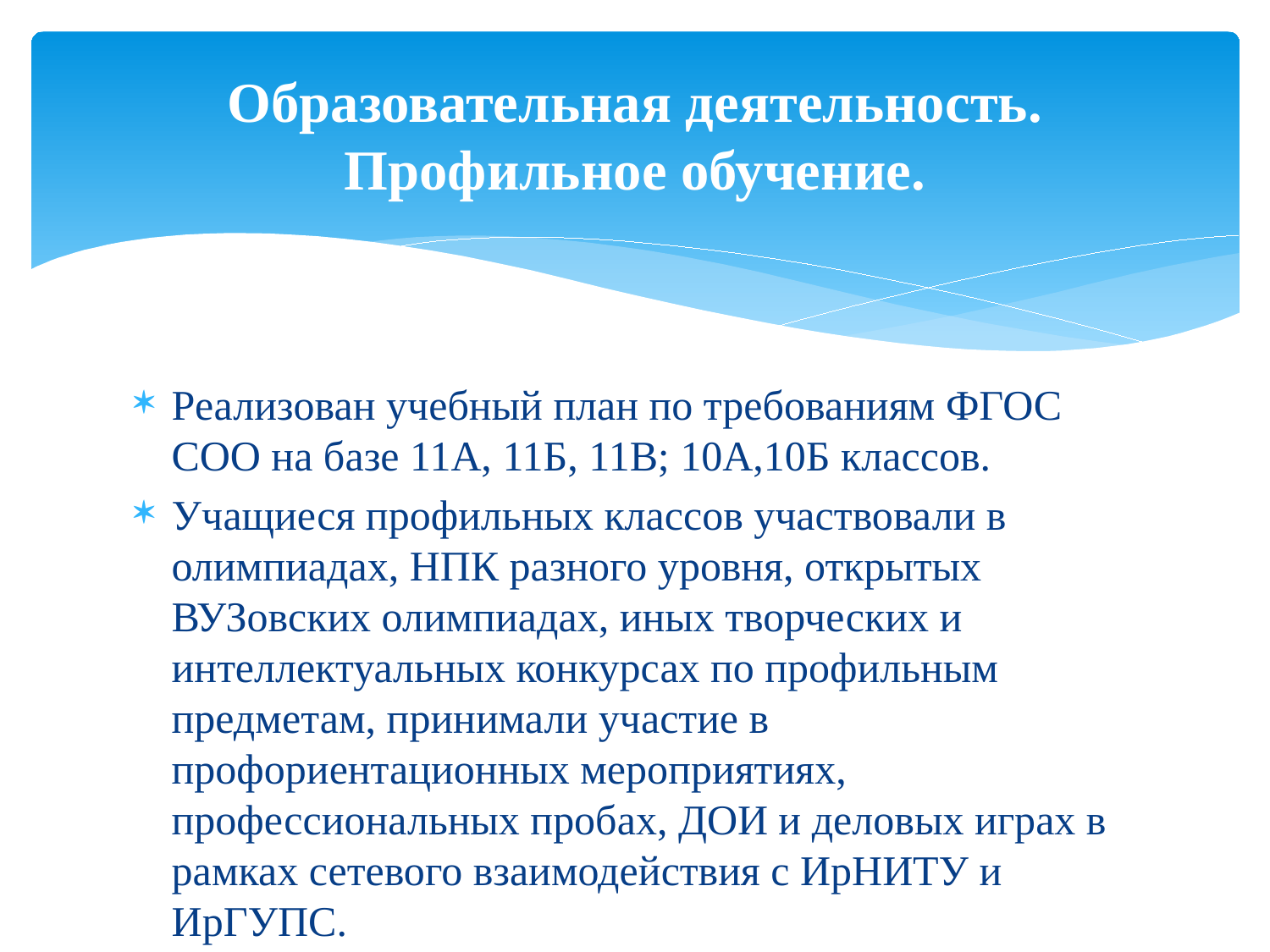

# Образовательная деятельность. Профильное обучение.
Реализован учебный план по требованиям ФГОС СОО на базе 11А, 11Б, 11В; 10А,10Б классов.
Учащиеся профильных классов участвовали в олимпиадах, НПК разного уровня, открытых ВУЗовских олимпиадах, иных творческих и интеллектуальных конкурсах по профильным предметам, принимали участие в профориентационных мероприятиях, профессиональных пробах, ДОИ и деловых играх в рамках сетевого взаимодействия с ИрНИТУ и ИрГУПС.